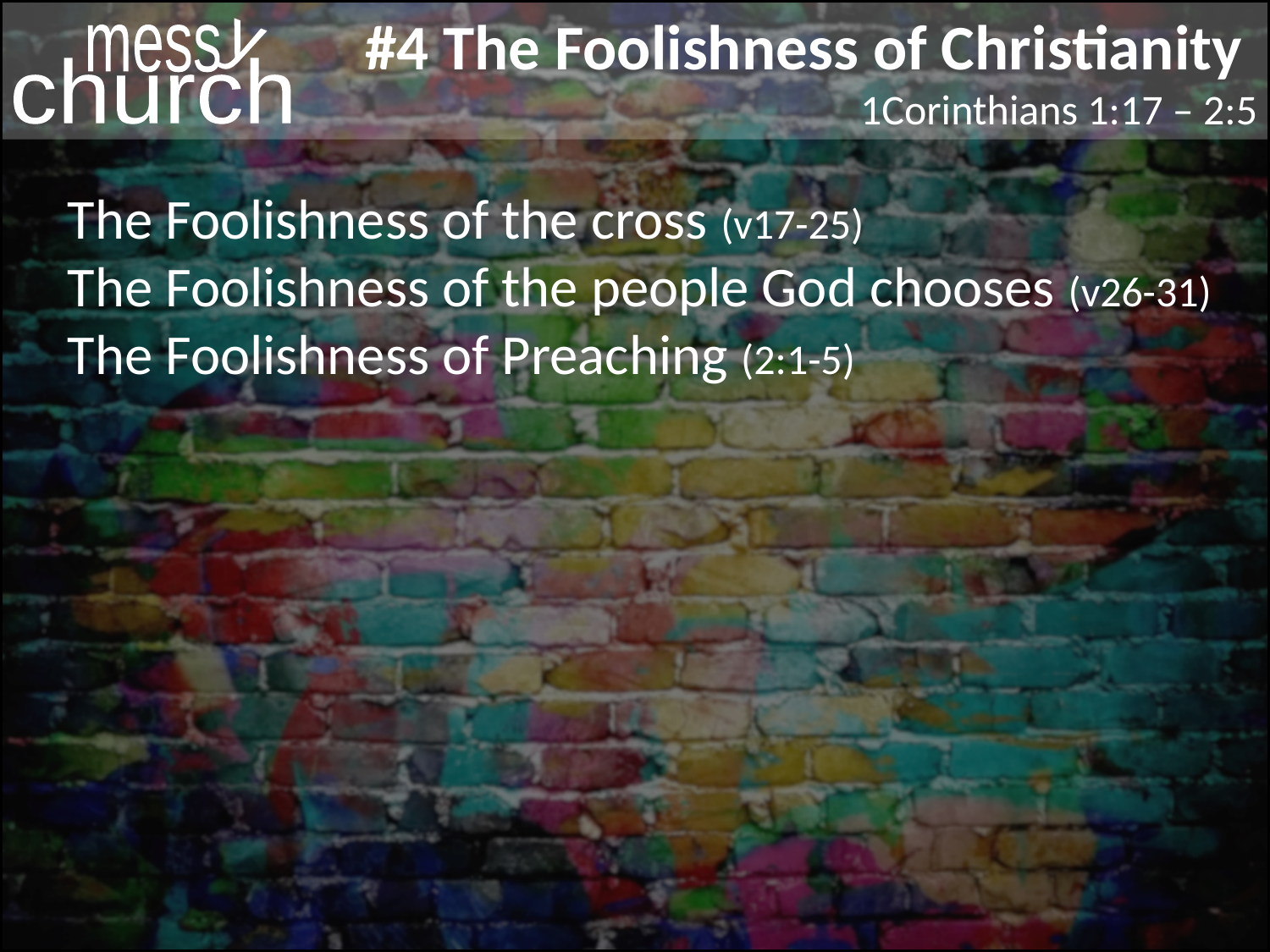

#4 The Foolishness of Christianity
1Corinthians 1:17 – 2:5

y
mess
church
The Foolishness of the cross (v17-25)
The Foolishness of the people God chooses (v26-31)
The Foolishness of Preaching (2:1-5)